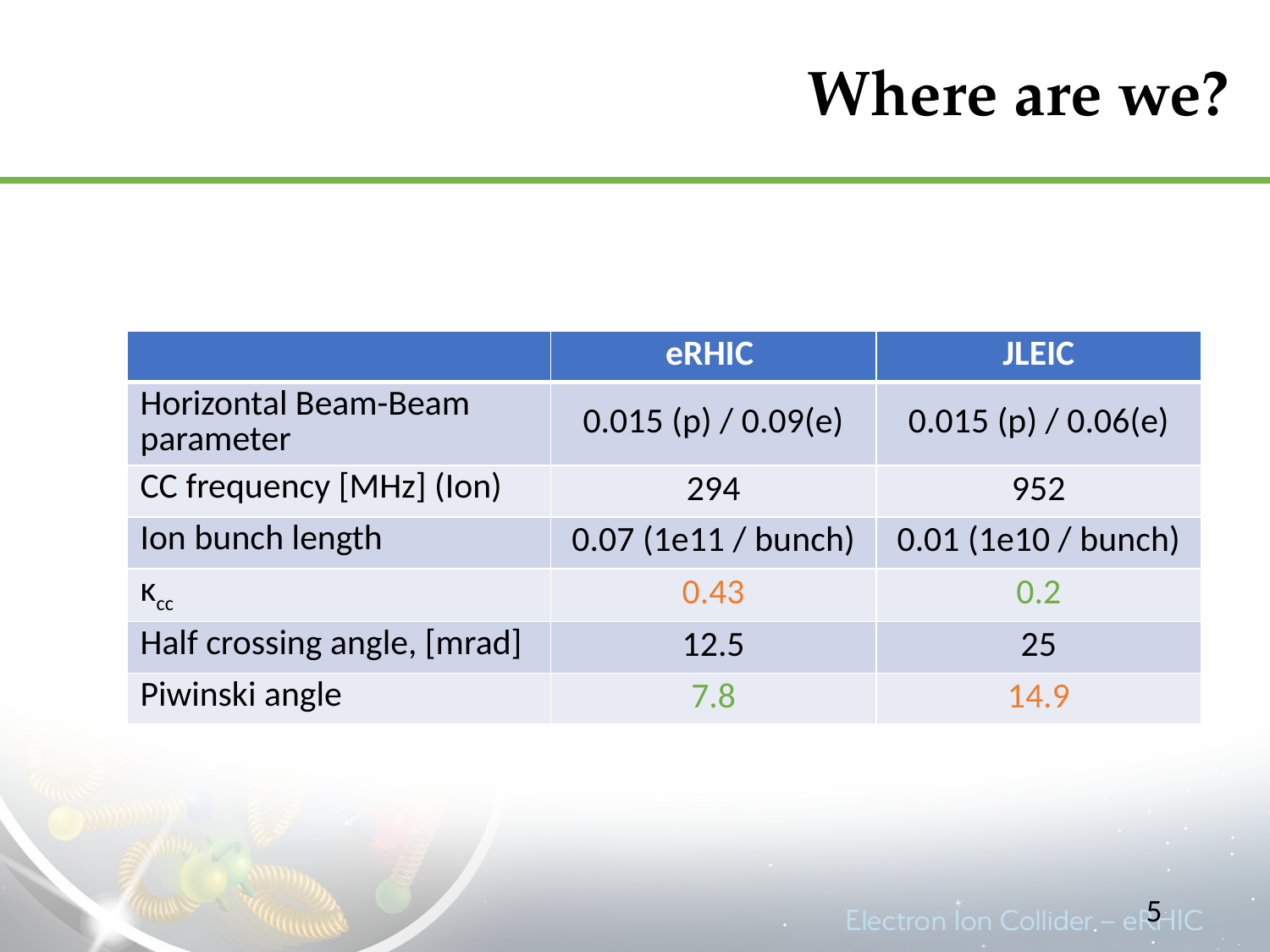

# Where are we?
|  | eRHIC | JLEIC |
| --- | --- | --- |
| Horizontal Beam-Beam parameter | 0.015 (p) / 0.09(e) | 0.015 (p) / 0.06(e) |
| CC frequency [MHz] (Ion) | 294 | 952 |
| Ion bunch length | 0.07 (1e11 / bunch) | 0.01 (1e10 / bunch) |
| κcc | 0.43 | 0.2 |
| Half crossing angle, [mrad] | 12.5 | 25 |
| Piwinski angle | 7.8 | 14.9 |